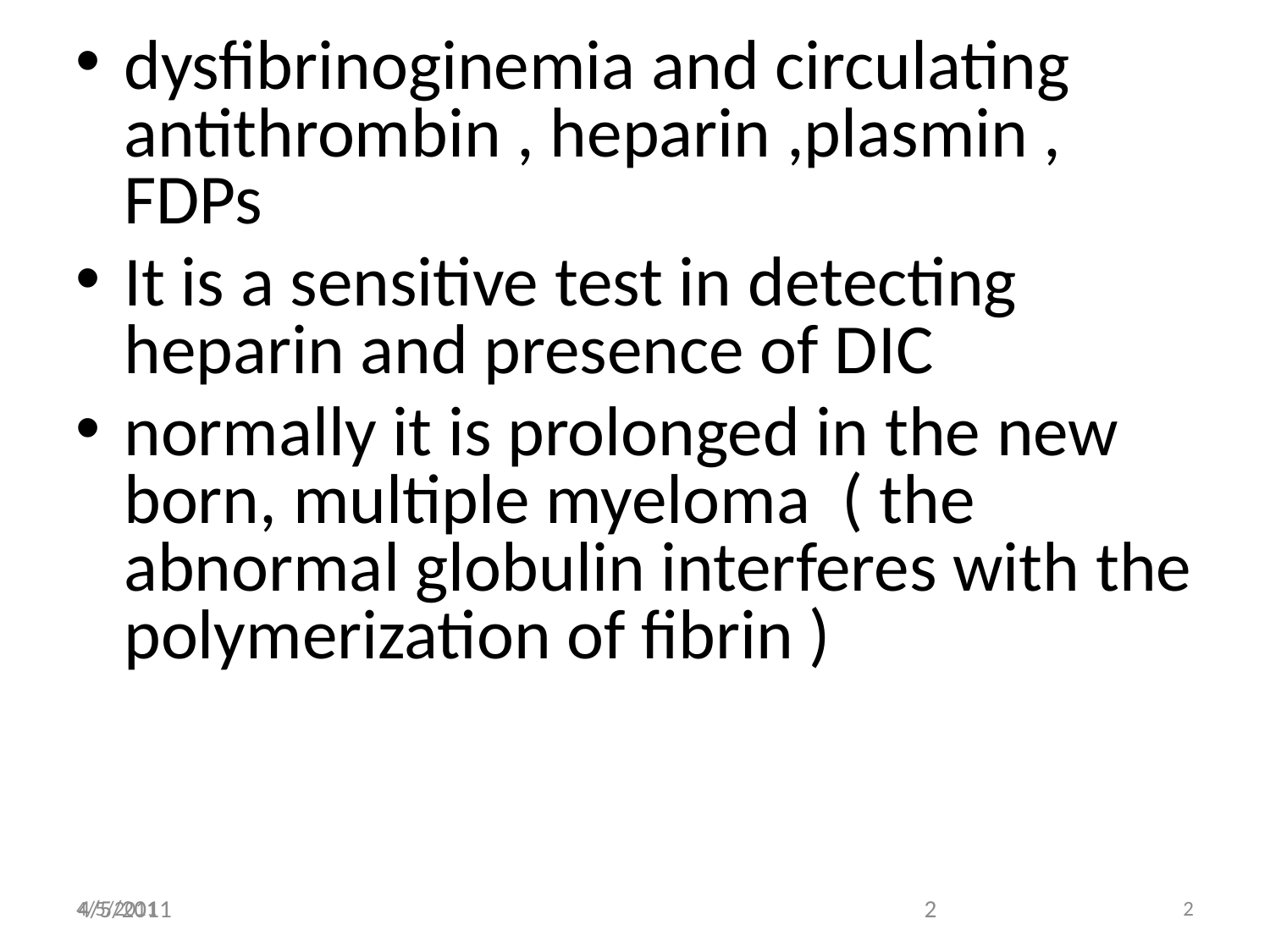

dysfibrinoginemia and circulating antithrombin , heparin ,plasmin , FDPs
It is a sensitive test in detecting heparin and presence of DIC
normally it is prolonged in the new  born, multiple myeloma  ( the abnormal globulin interferes with the polymerization of fibrin )
4/5/2011
2
4/5/2011
2